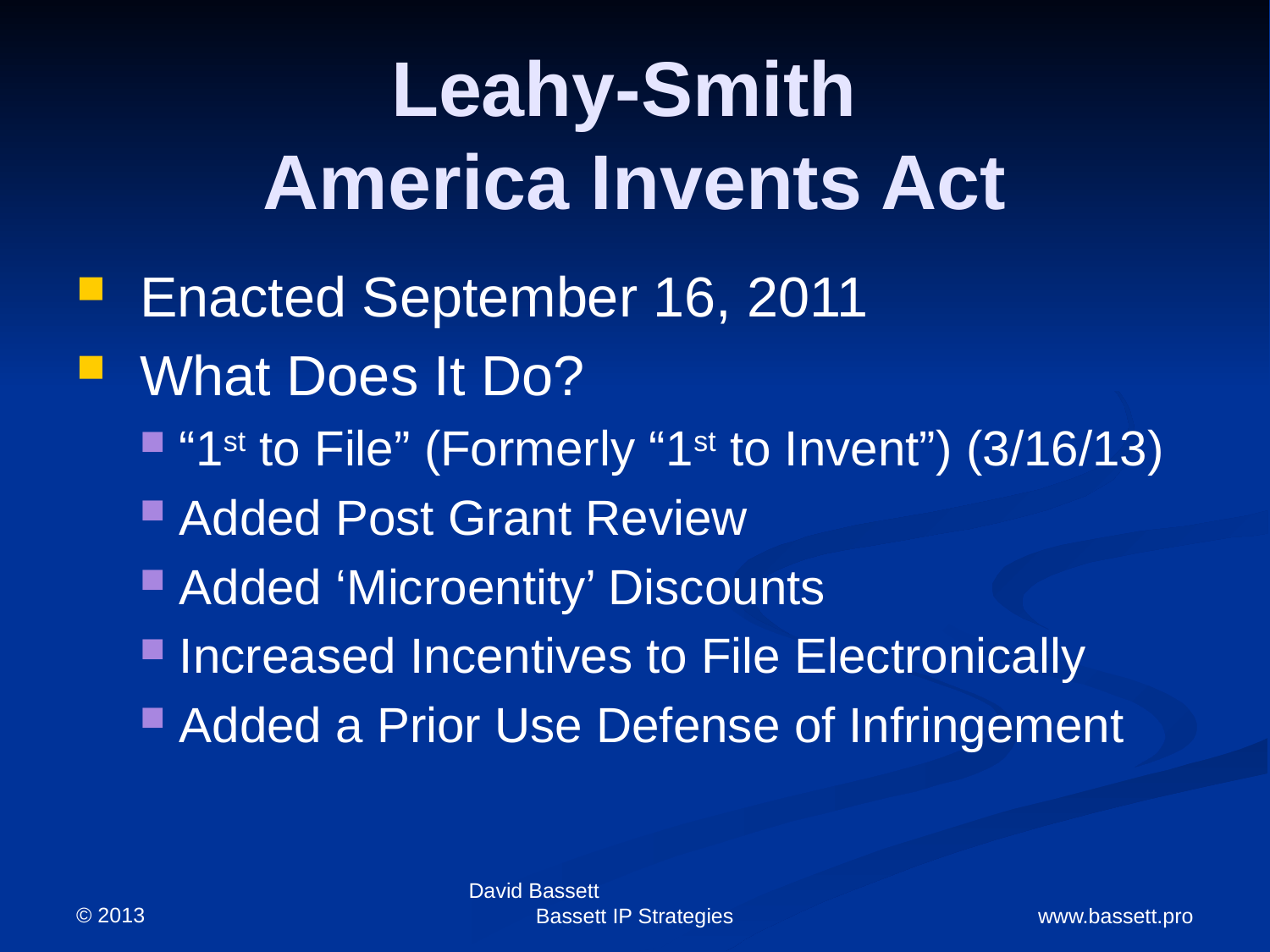

# Leahy-Smith America Invents Act
Enacted September 16, 2011
What Does It Do?
“1st to File” (Formerly “1st to Invent”) (3/16/13)
Added Post Grant Review
Added ‘Microentity’ Discounts
Increased Incentives to File Electronically
Added a Prior Use Defense of Infringement
© 2013
David Bassett                                   Bassett IP Strategies
www.bassett.pro